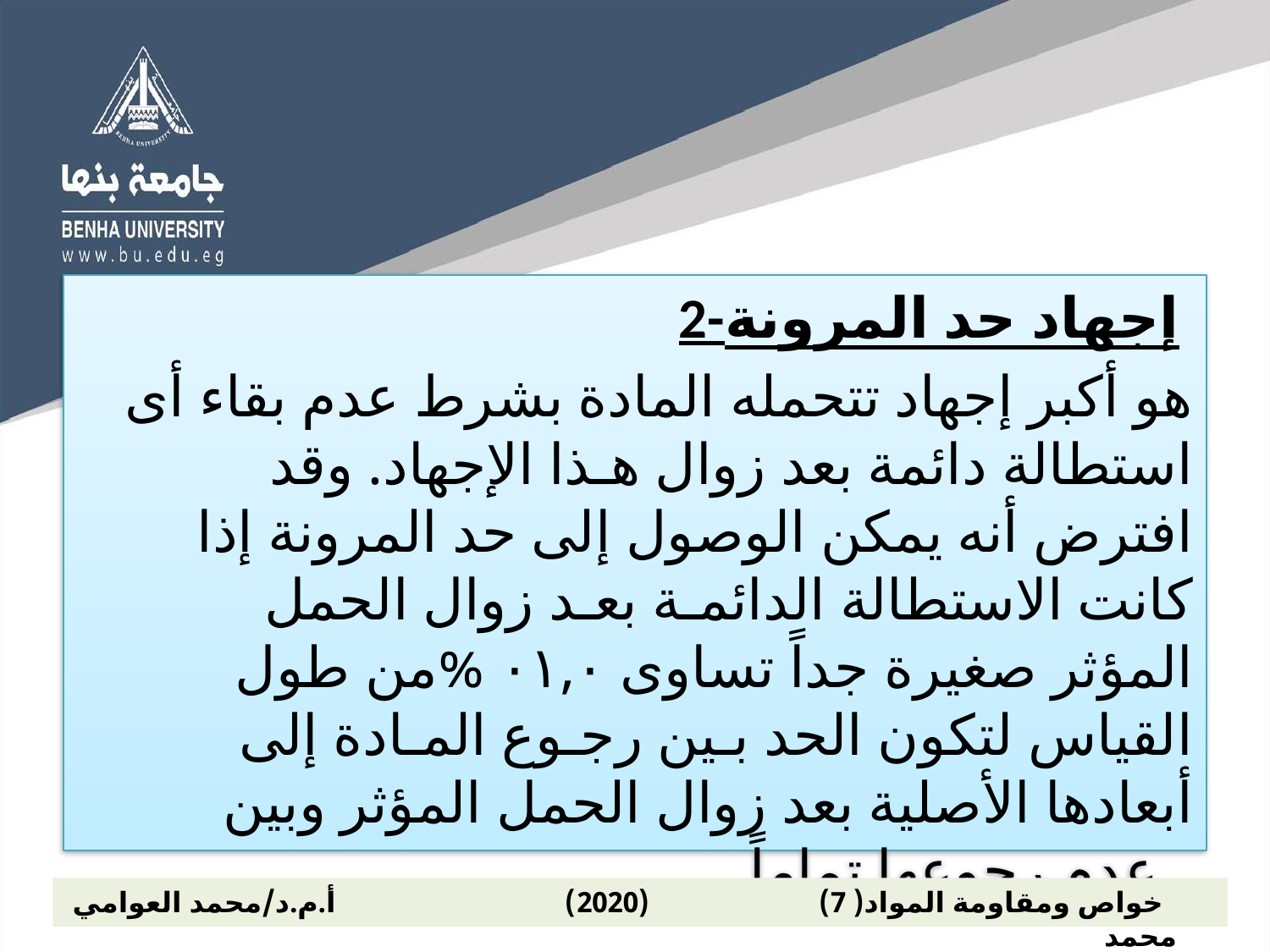

2-إجهاد حد المرونة
هو أكبر إجهاد تتحمله المادة بشرط عدم بقاء أى استطالة دائمة بعد زوال هـذا الإجهاد. وقد افترض أنه يمكن الوصول إلى حد المرونة إذا كانت الاستطالة الدائمـة بعـد زوال الحمل المؤثر صغيرة جداً تساوى ٠١,٠ %من طول القياس لتكون الحد بـين رجـوع المـادة إلى أبعادها الأصلية بعد زوال الحمل المؤثر وبين عدم رجوعها تماماً .
       خواص ومقاومة المواد( 7)                       (2020)                               أ.م.د/محمد العوامي محمد